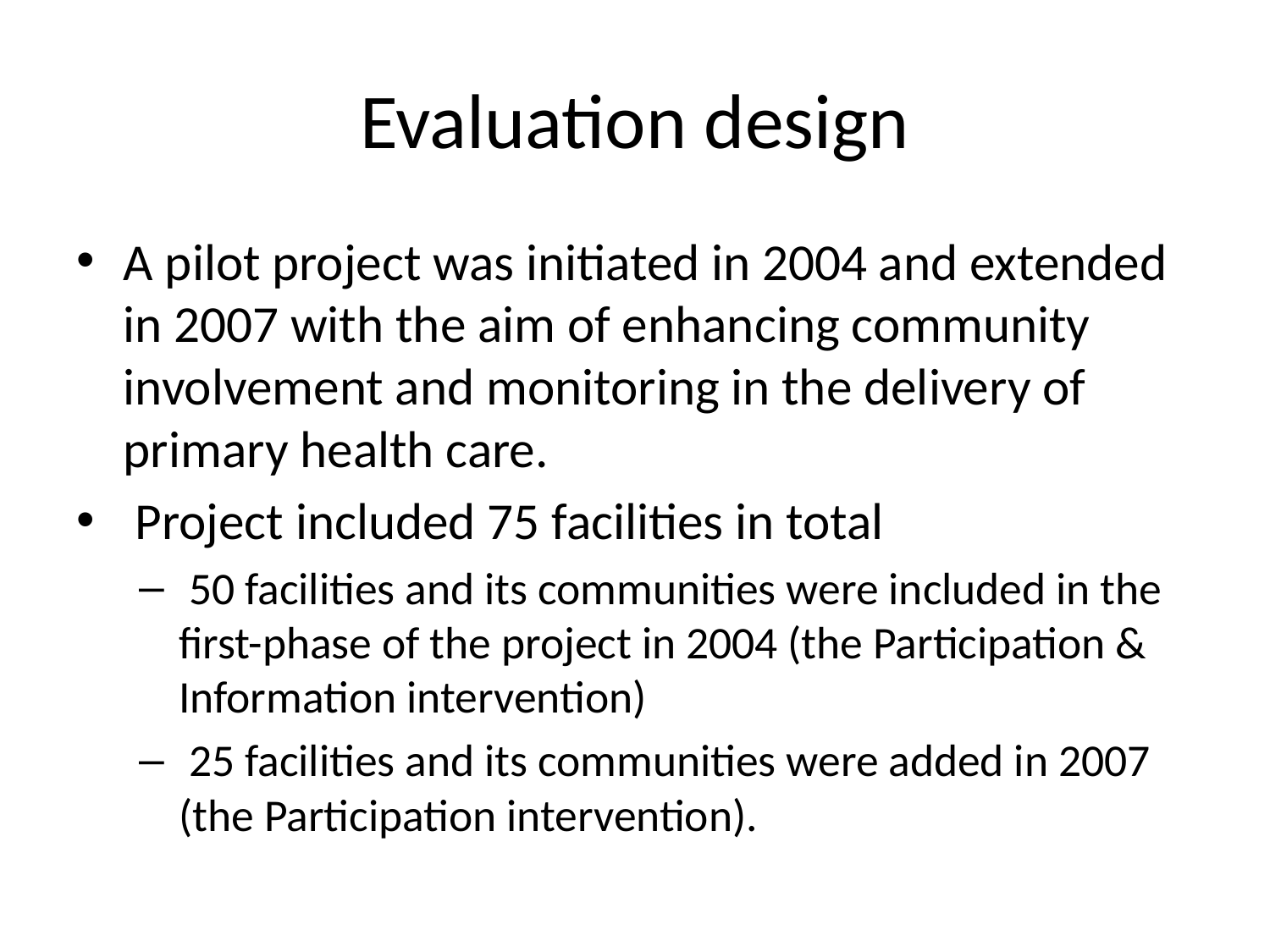

# Evaluation design
A pilot project was initiated in 2004 and extended in 2007 with the aim of enhancing community involvement and monitoring in the delivery of primary health care.
 Project included 75 facilities in total
 50 facilities and its communities were included in the first-phase of the project in 2004 (the Participation & Information intervention)
 25 facilities and its communities were added in 2007 (the Participation intervention).